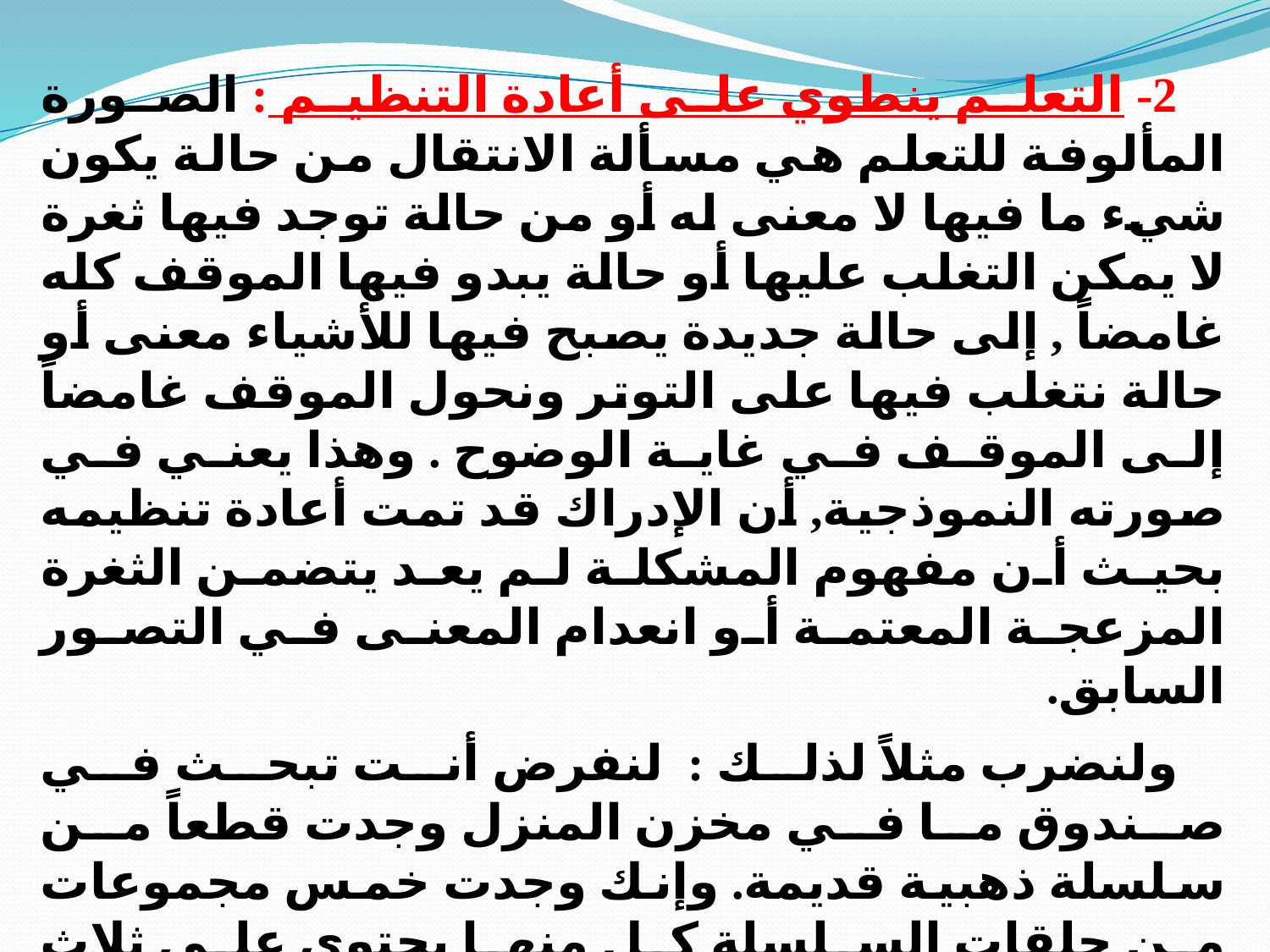

2- التعلم ينطوي على أعادة التنظيم : الصورة المألوفة للتعلم هي مسألة الانتقال من حالة يكون شيء ما فيها لا معنى له أو من حالة توجد فيها ثغرة لا يمكن التغلب عليها أو حالة يبدو فيها الموقف كله غامضاً , إلى حالة جديدة يصبح فيها للأشياء معنى أو حالة نتغلب فيها على التوتر ونحول الموقف غامضاً إلى الموقف في غاية الوضوح . وهذا يعني في صورته النموذجية, أن الإدراك قد تمت أعادة تنظيمه بحيث أن مفهوم المشكلة لم يعد يتضمن الثغرة المزعجة المعتمة أو انعدام المعنى في التصور السابق.
ولنضرب مثلاً لذلك :  لنفرض أنت تبحث في صندوق ما في مخزن المنزل وجدت قطعاً من سلسلة ذهبية قديمة. وإنك وجدت خمس مجموعات من حلقات السلسلة كل منها يحتوي على ثلاث حلقات. وتأخذ هذه القطع إلى جارك صائغ المجوهرات وتسأله كم يريد حتى يعمل لك سلسلة جديدة تضم خمس عشرة حلقة. فسيقول لك (سأتقاضى منك دولارين مقابل كل حلقة أقوم بفكها ثم أعيد لحمها من جديد. ولسوف أنتهي منها غدا الساعة الثالثة، فتسأله وكم سيكلفني ذلك؟ فيجيب (ستة دولارات) وبعد ذلك تنصرف من المحل.